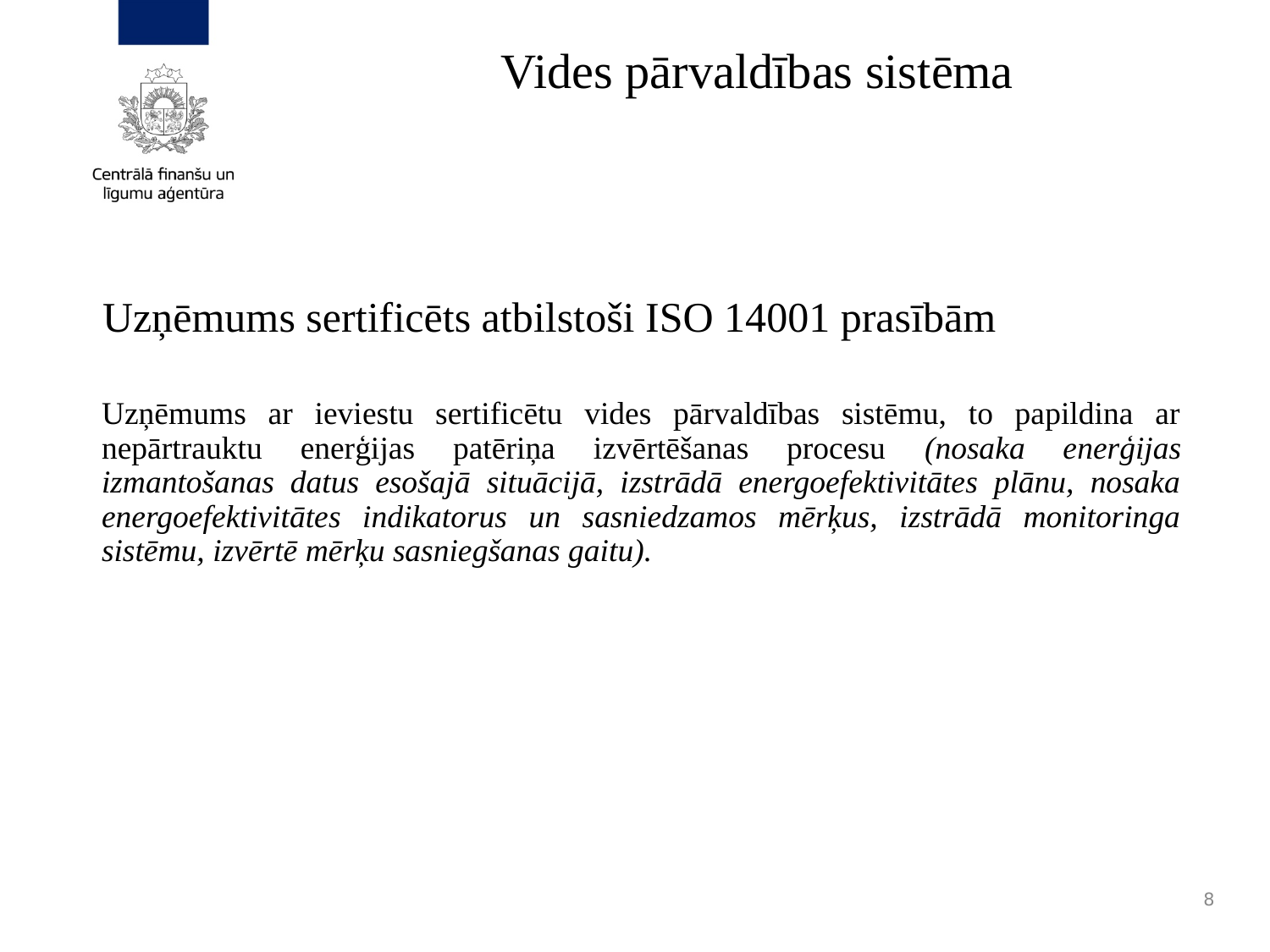

Vides pārvaldības sistēma
Uzņēmums sertificēts atbilstoši ISO 14001 prasībām
Uzņēmums ar ieviestu sertificētu vides pārvaldības sistēmu, to papildina ar nepārtrauktu enerģijas patēriņa izvērtēšanas procesu (nosaka enerģijas izmantošanas datus esošajā situācijā, izstrādā energoefektivitātes plānu, nosaka energoefektivitātes indikatorus un sasniedzamos mērķus, izstrādā monitoringa sistēmu, izvērtē mērķu sasniegšanas gaitu).
8